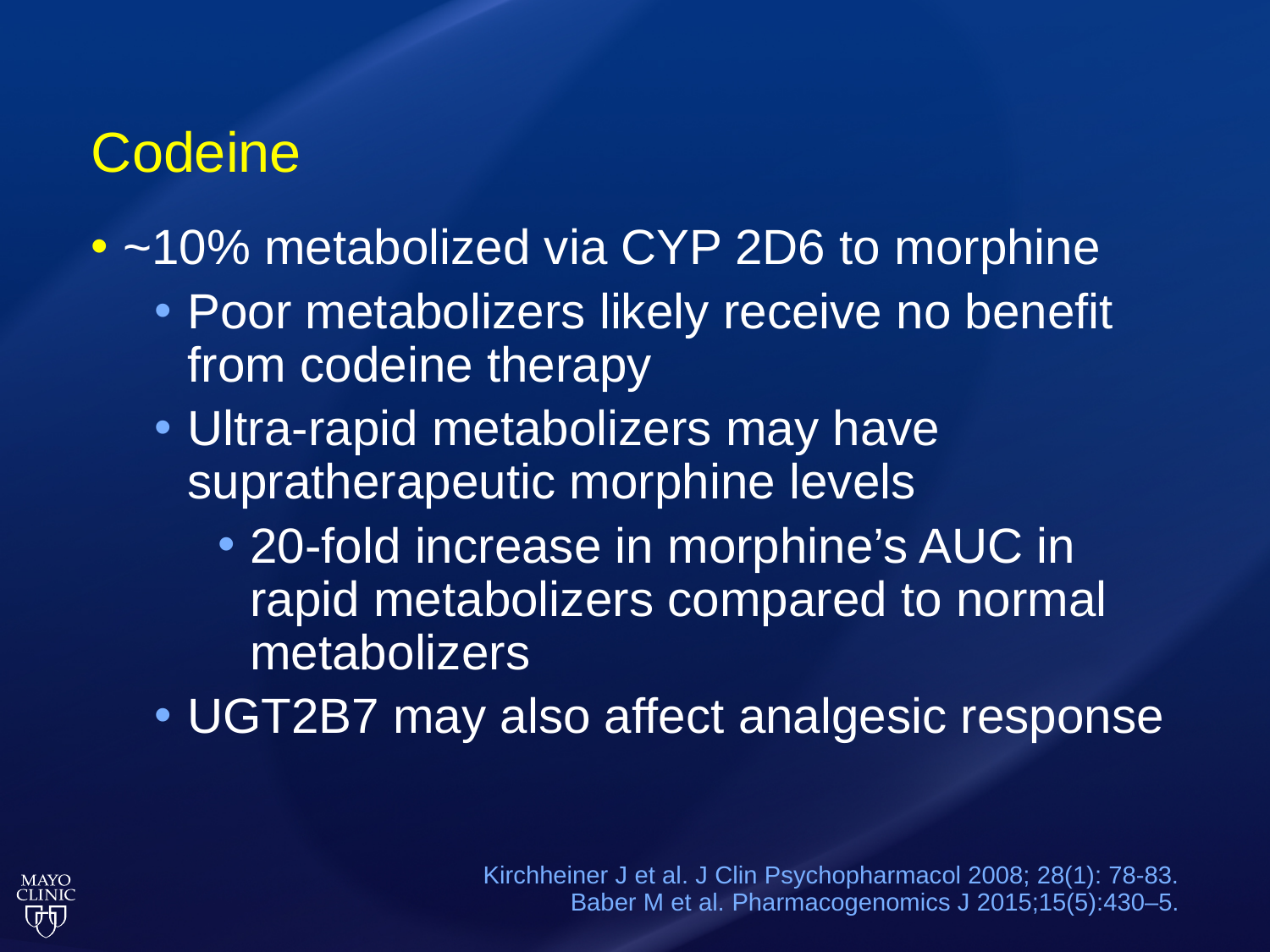

# Codeine
~10% metabolized via CYP 2D6 to morphine
Poor metabolizers likely receive no benefit from codeine therapy
Ultra-rapid metabolizers may have supratherapeutic morphine levels
20-fold increase in morphine’s AUC in rapid metabolizers compared to normal metabolizers
UGT2B7 may also affect analgesic response
Kirchheiner J et al. J Clin Psychopharmacol 2008; 28(1): 78-83.
Baber M et al. Pharmacogenomics J 2015;15(5):430–5.